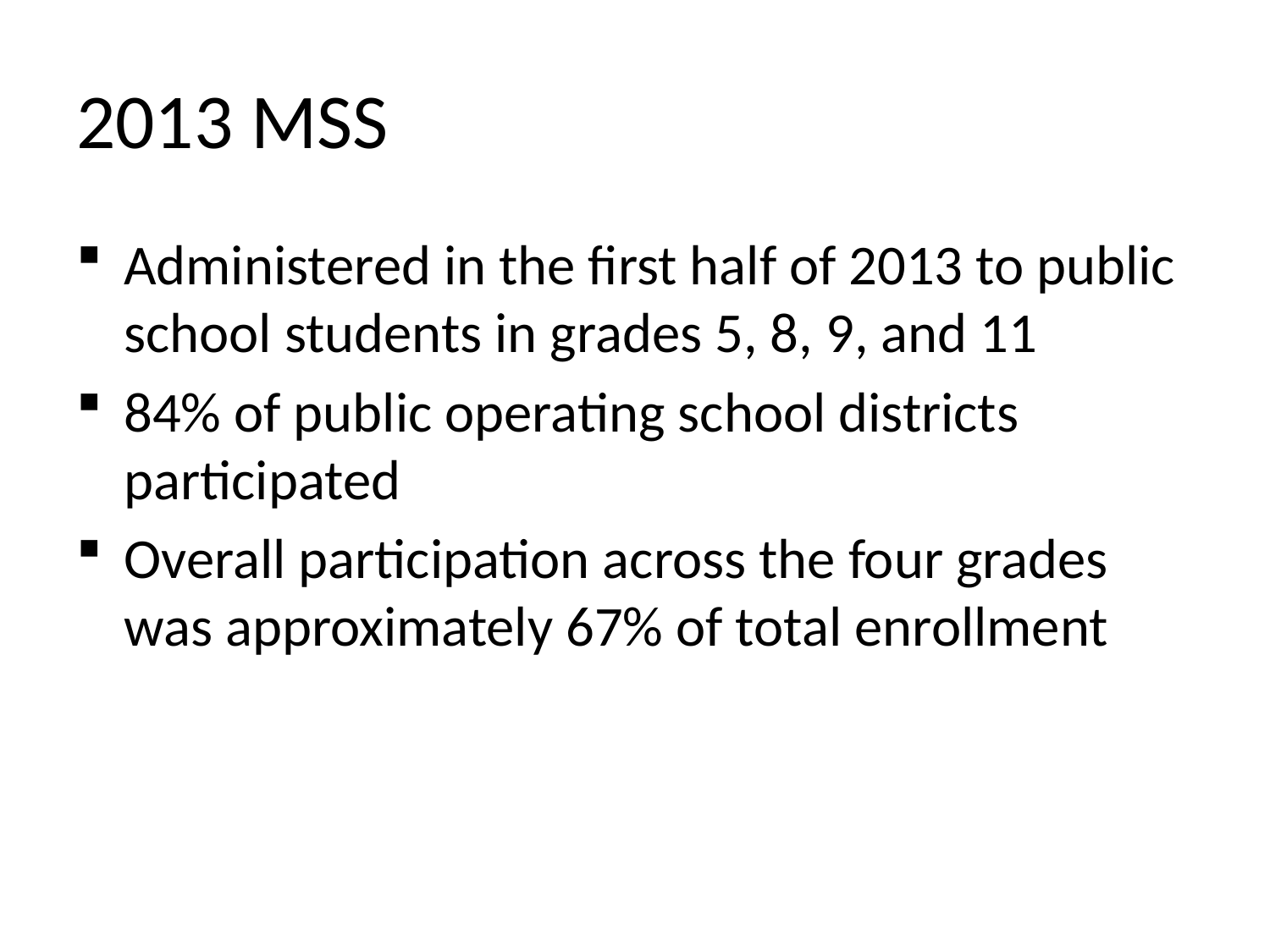

# 2013 MSS
Administered in the first half of 2013 to public school students in grades 5, 8, 9, and 11
84% of public operating school districts participated
Overall participation across the four grades was approximately 67% of total enrollment